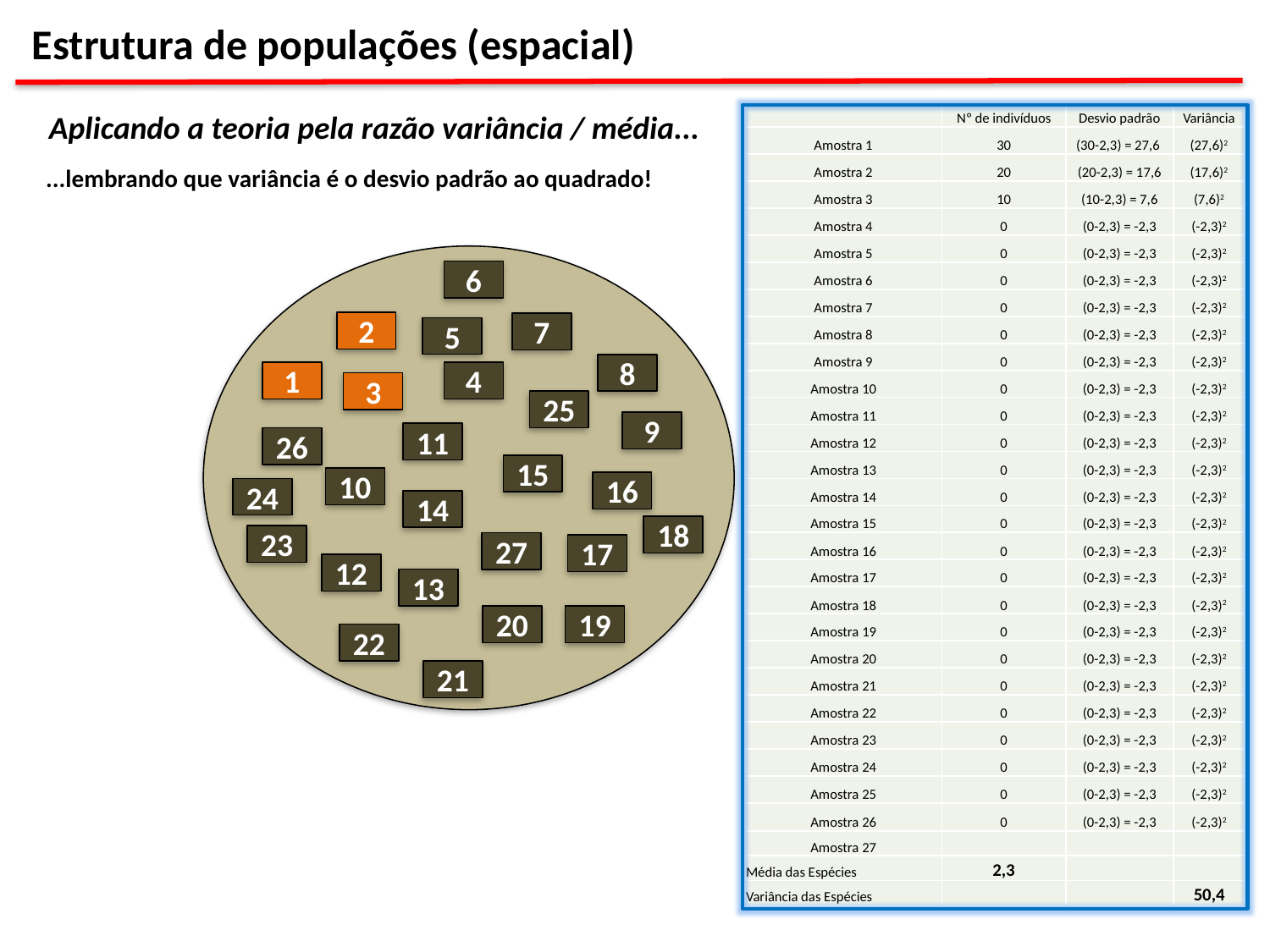

Estrutura de populações (espacial)
Aplicando a teoria pela razão variância / média...
|  | Nº de indivíduos | Desvio padrão | Variância |
| --- | --- | --- | --- |
| Amostra 1 | 30 | (30-2,3) = 27,6 | (27,6)2 |
| Amostra 2 | 20 | (20-2,3) = 17,6 | (17,6)2 |
| Amostra 3 | 10 | (10-2,3) = 7,6 | (7,6)2 |
| Amostra 4 | 0 | (0-2,3) = -2,3 | (-2,3)2 |
| Amostra 5 | 0 | (0-2,3) = -2,3 | (-2,3)2 |
| Amostra 6 | 0 | (0-2,3) = -2,3 | (-2,3)2 |
| Amostra 7 | 0 | (0-2,3) = -2,3 | (-2,3)2 |
| Amostra 8 | 0 | (0-2,3) = -2,3 | (-2,3)2 |
| Amostra 9 | 0 | (0-2,3) = -2,3 | (-2,3)2 |
| Amostra 10 | 0 | (0-2,3) = -2,3 | (-2,3)2 |
| Amostra 11 | 0 | (0-2,3) = -2,3 | (-2,3)2 |
| Amostra 12 | 0 | (0-2,3) = -2,3 | (-2,3)2 |
| Amostra 13 | 0 | (0-2,3) = -2,3 | (-2,3)2 |
| Amostra 14 | 0 | (0-2,3) = -2,3 | (-2,3)2 |
| Amostra 15 | 0 | (0-2,3) = -2,3 | (-2,3)2 |
| Amostra 16 | 0 | (0-2,3) = -2,3 | (-2,3)2 |
| Amostra 17 | 0 | (0-2,3) = -2,3 | (-2,3)2 |
| Amostra 18 | 0 | (0-2,3) = -2,3 | (-2,3)2 |
| Amostra 19 | 0 | (0-2,3) = -2,3 | (-2,3)2 |
| Amostra 20 | 0 | (0-2,3) = -2,3 | (-2,3)2 |
| Amostra 21 | 0 | (0-2,3) = -2,3 | (-2,3)2 |
| Amostra 22 | 0 | (0-2,3) = -2,3 | (-2,3)2 |
| Amostra 23 | 0 | (0-2,3) = -2,3 | (-2,3)2 |
| Amostra 24 | 0 | (0-2,3) = -2,3 | (-2,3)2 |
| Amostra 25 | 0 | (0-2,3) = -2,3 | (-2,3)2 |
| Amostra 26 | 0 | (0-2,3) = -2,3 | (-2,3)2 |
| Amostra 27 |  |  |  |
| Média das Espécies | 2,3 |  |  |
| Variância das Espécies |  |  | 50,4 |

...lembrando que variância é o desvio padrão ao quadrado!

6
2
7
5
8
1
4
3
25
9
11
26
15
10
16
24
14
18
23
27
17
12
13
20
19
22
21